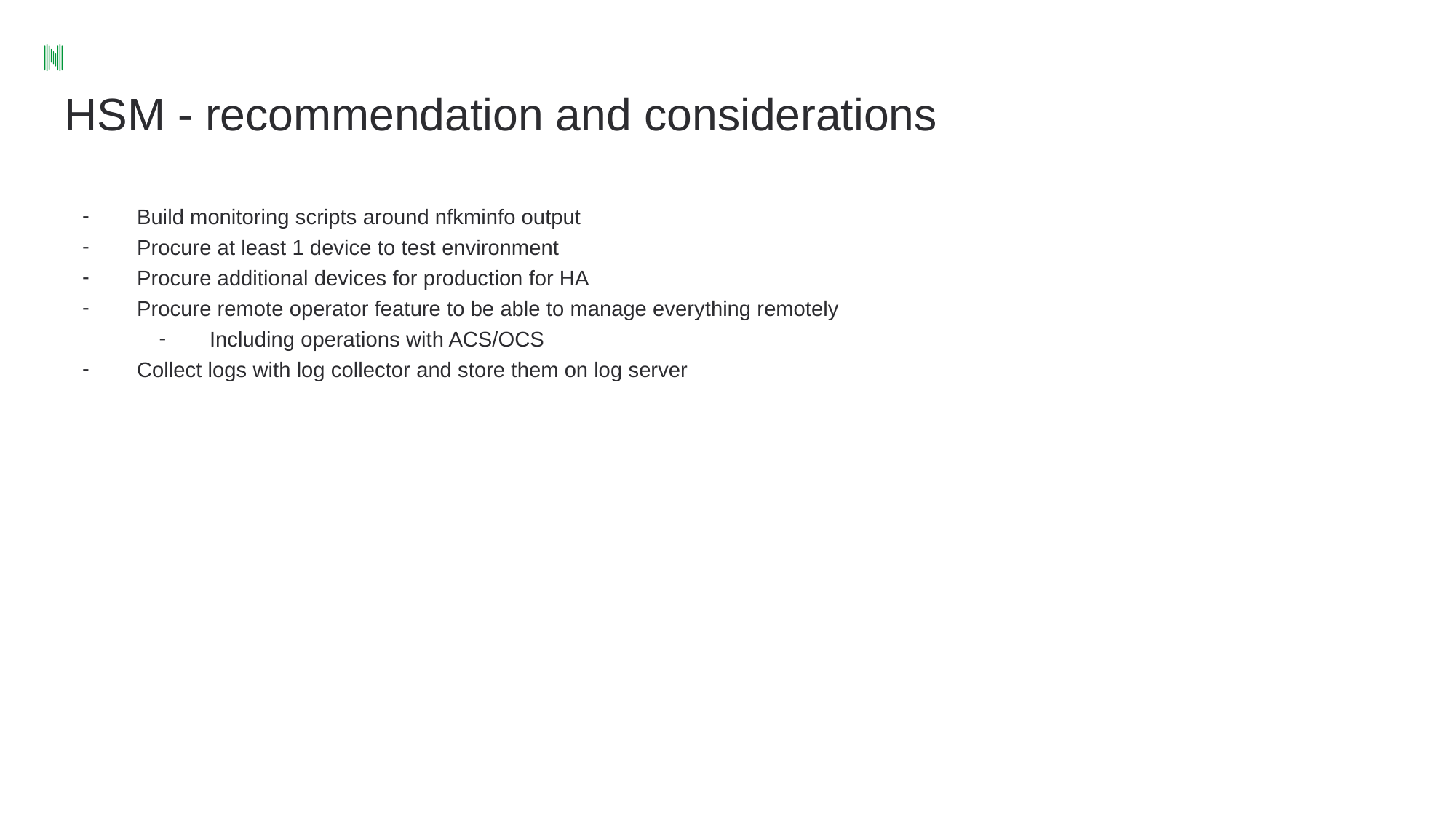

# HSM - recommendation and considerations

Build monitoring scripts around nfkminfo output
Procure at least 1 device to test environment
Procure additional devices for production for HA
Procure remote operator feature to be able to manage everything remotely
Including operations with ACS/OCS
Collect logs with log collector and store them on log server